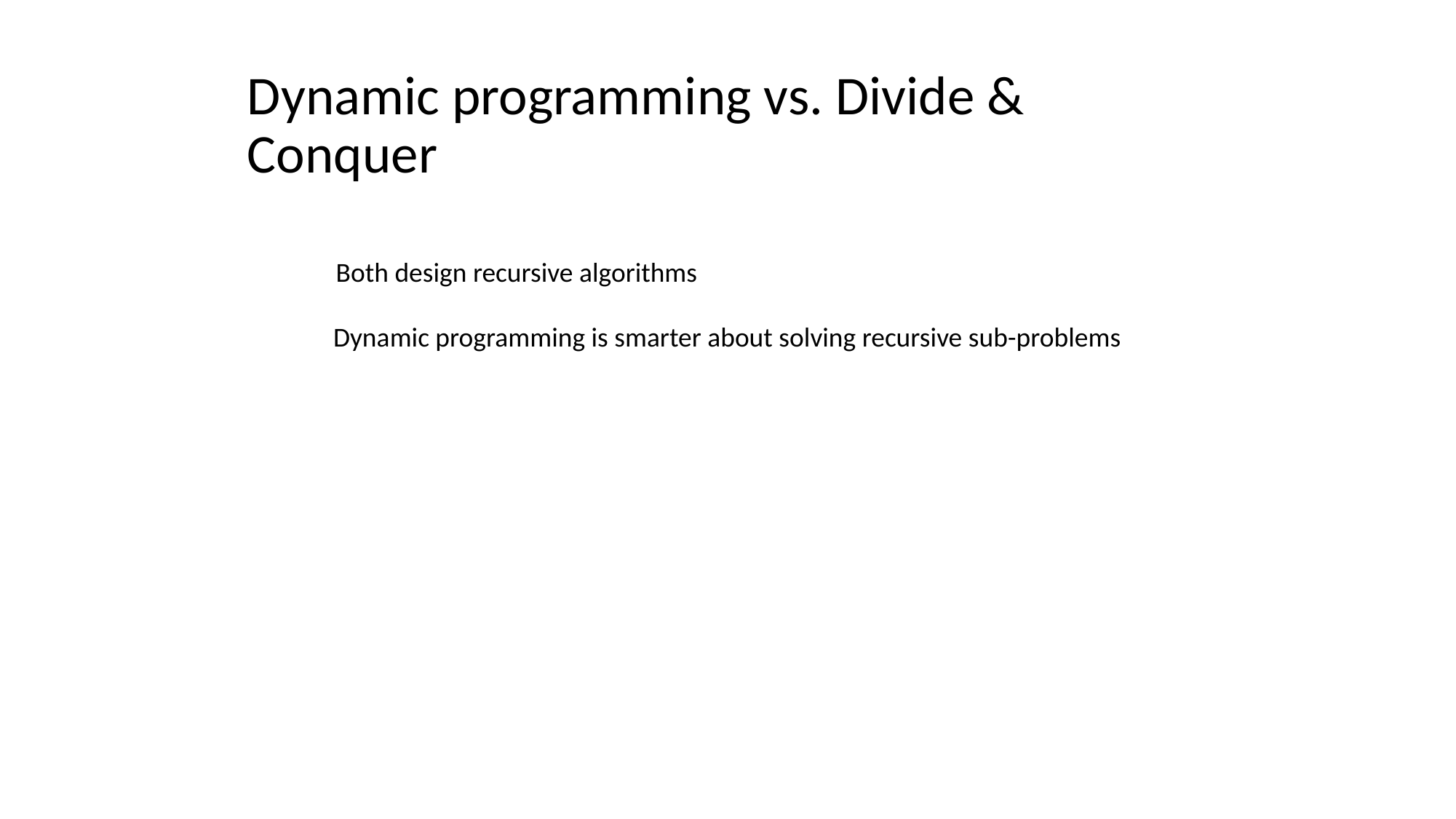

# Dynamic programming vs. Divide & Conquer
Both design recursive algorithms
Dynamic programming is smarter about solving recursive sub-problems